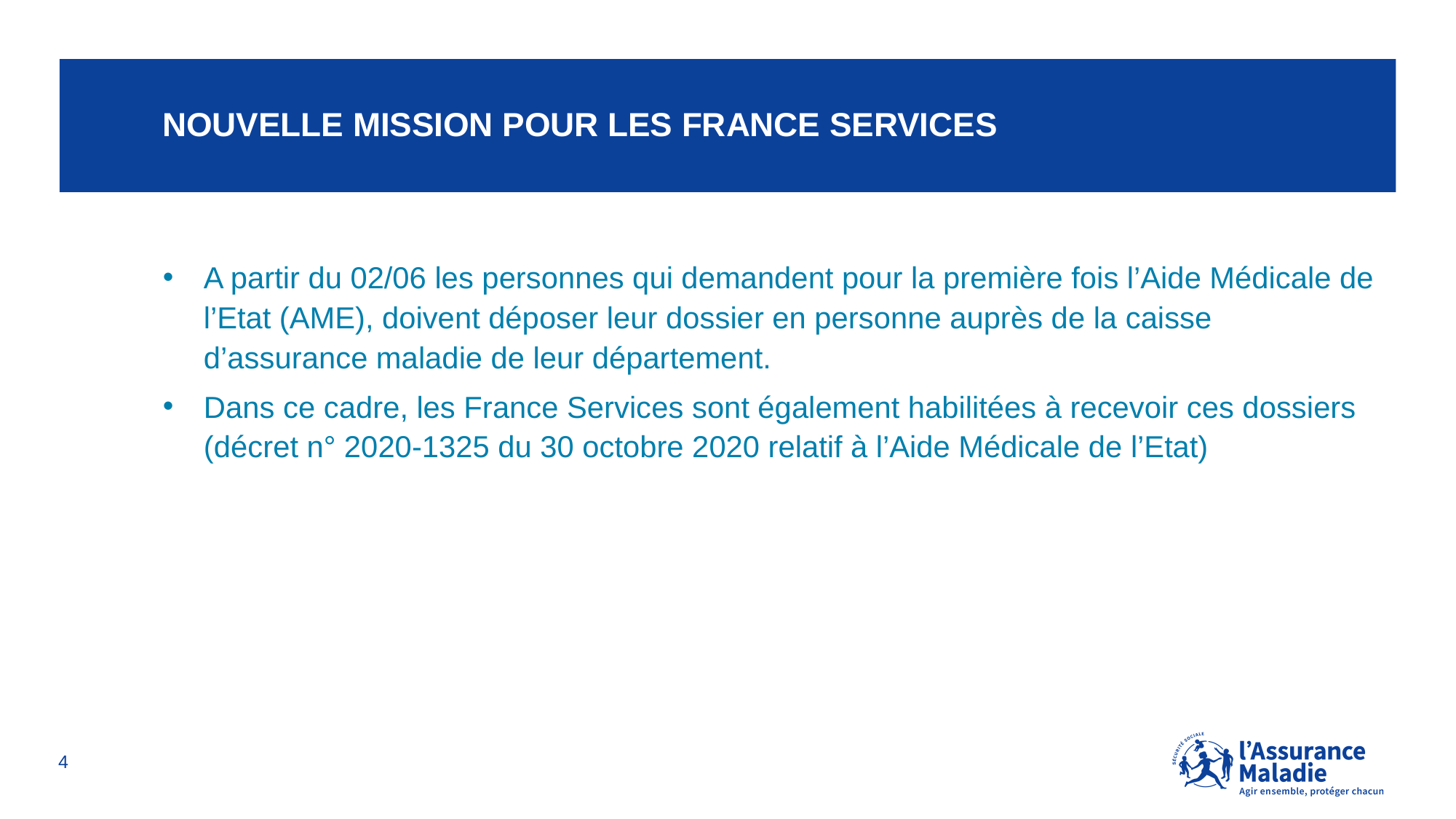

# Nouvelle mission pour les France services
A partir du 02/06 les personnes qui demandent pour la première fois l’Aide Médicale de l’Etat (AME), doivent déposer leur dossier en personne auprès de la caisse d’assurance maladie de leur département.
Dans ce cadre, les France Services sont également habilitées à recevoir ces dossiers (décret n° 2020-1325 du 30 octobre 2020 relatif à l’Aide Médicale de l’Etat)

4